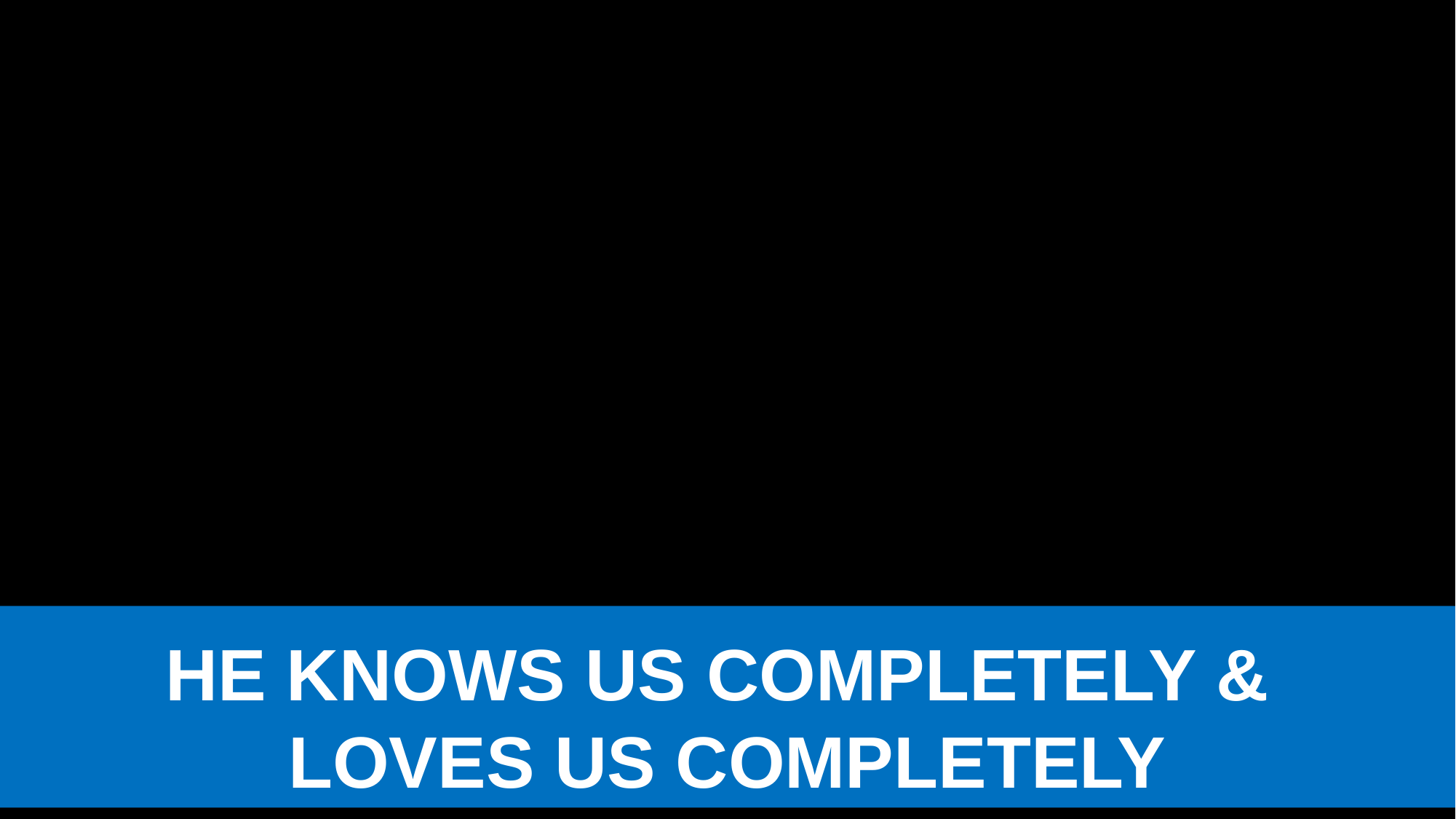

HE KNOWS US COMPLETELY &
LOVES US COMPLETELY